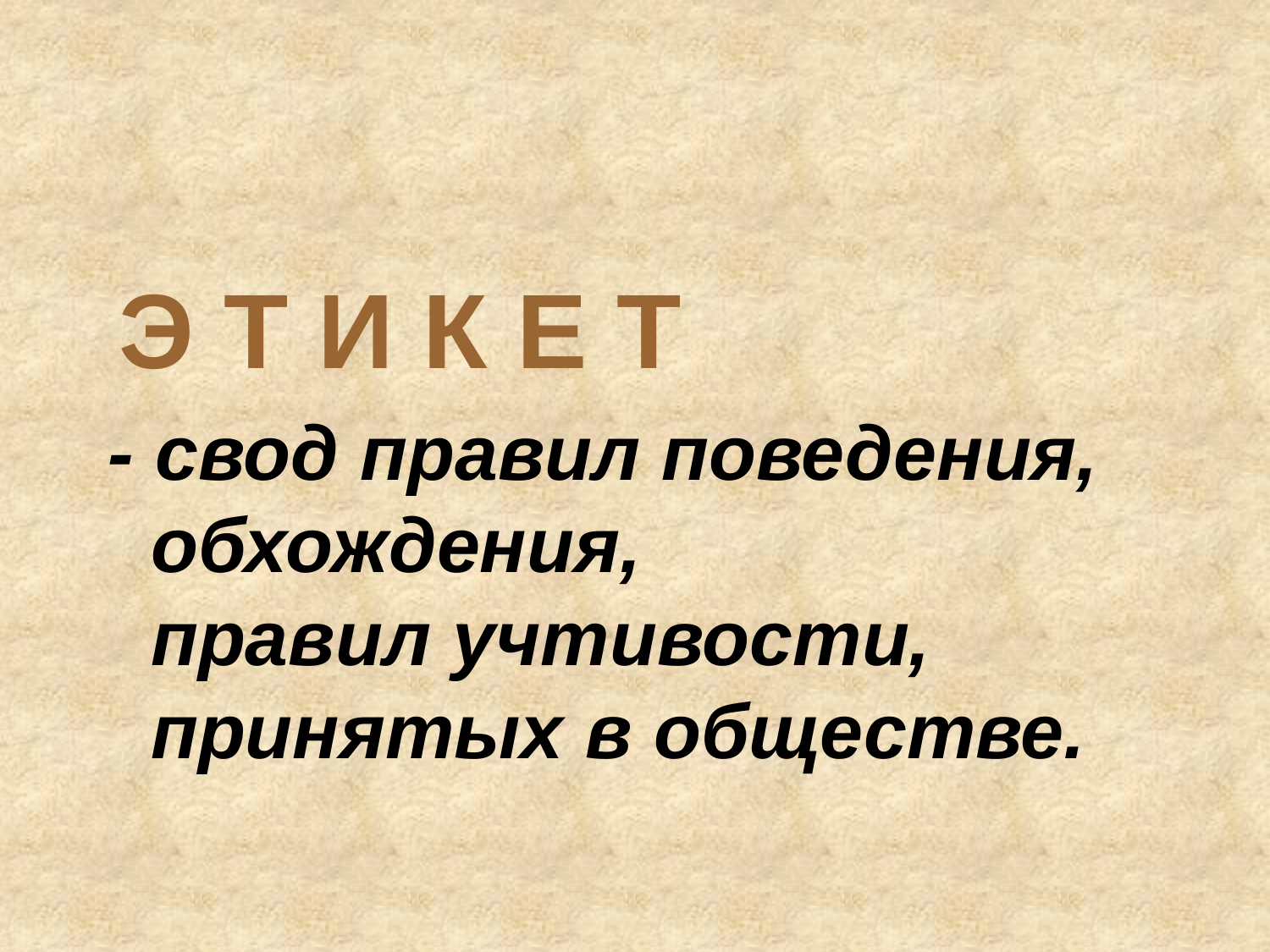

Э Т И К Е Т
- свод правил поведения,
  обхождения,
  правил учтивости,
  принятых в обществе.